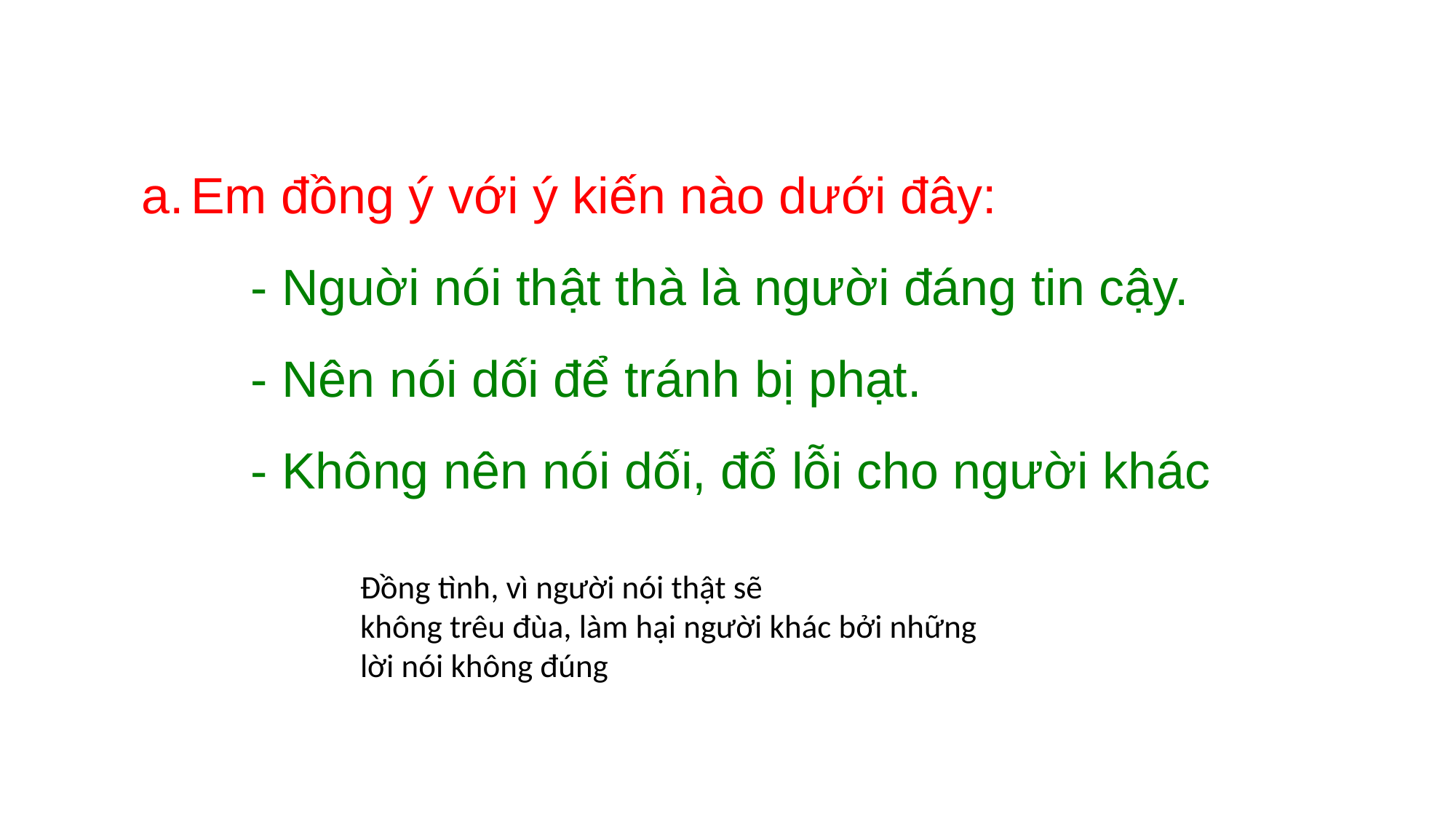

Em đồng ý với ý kiến nào dưới đây:
	- Nguời nói thật thà là người đáng tin cậy.
	- Nên nói dối để tránh bị phạt.
	- Không nên nói dối, đổ lỗi cho người khác
Đồng tình, vì người nói thật sẽ
không trêu đùa, làm hại người khác bởi những lời nói không đúng